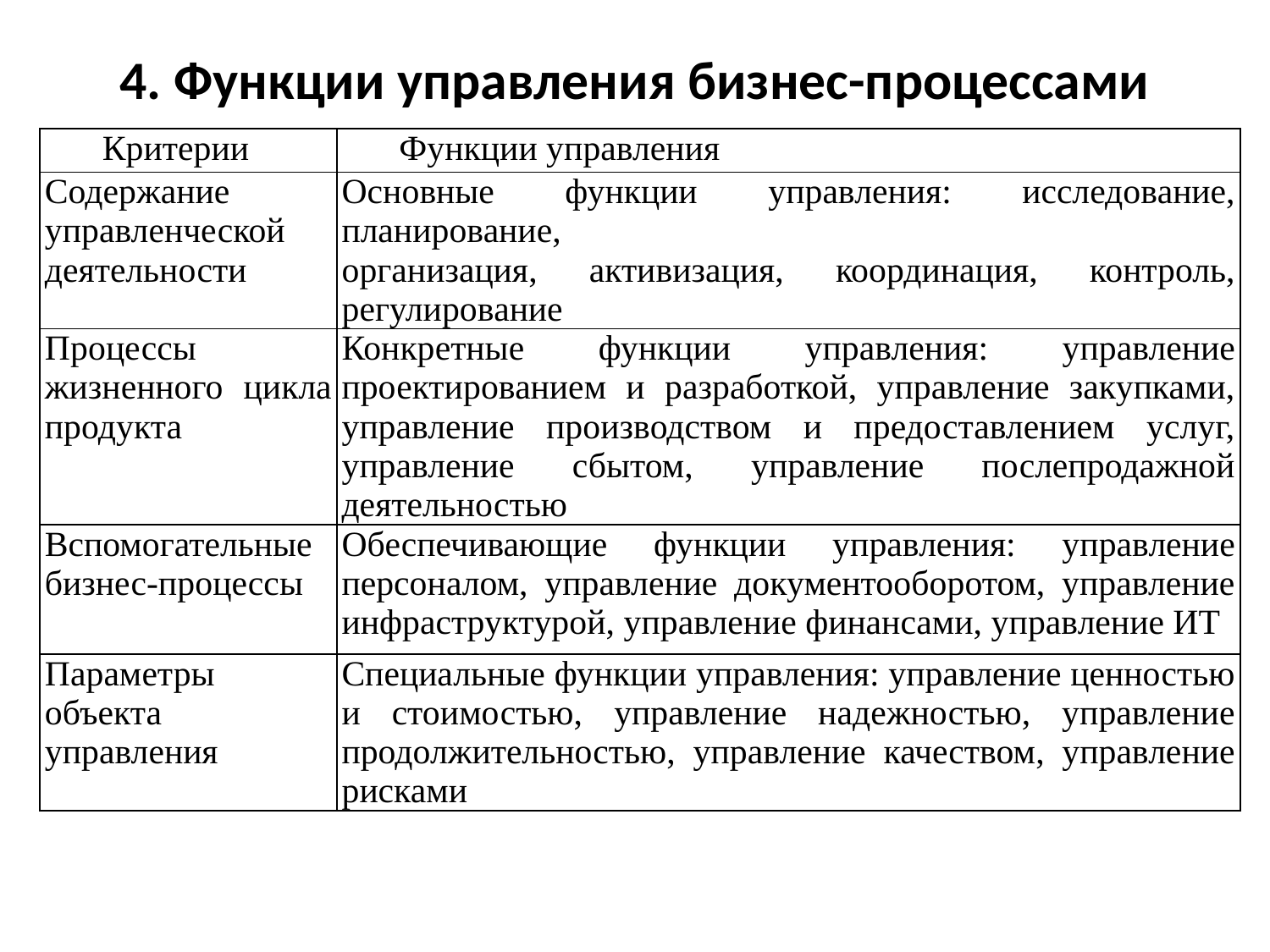

# 4. Функции управления бизнес-процессами
| Критерии | Функции управления |
| --- | --- |
| Содержание управленческой деятельности | Основные функции управления: исследование, планирование, организация, активизация, координация, контроль, регулирование |
| Процессы жизненного цикла продукта | Конкретные функции управления: управление проектированием и разработкой, управление закупками, управление производством и предоставлением услуг, управление сбытом, управление послепродажной деятельностью |
| Вспомогательные бизнес-процессы | Обеспечивающие функции управления: управление персоналом, управление документооборотом, управление инфраструктурой, управление финансами, управление ИТ |
| Параметры объекта управления | Специальные функции управления: управление ценностью и стоимостью, управление надежностью, управление продолжительностью, управление качеством, управление рисками |